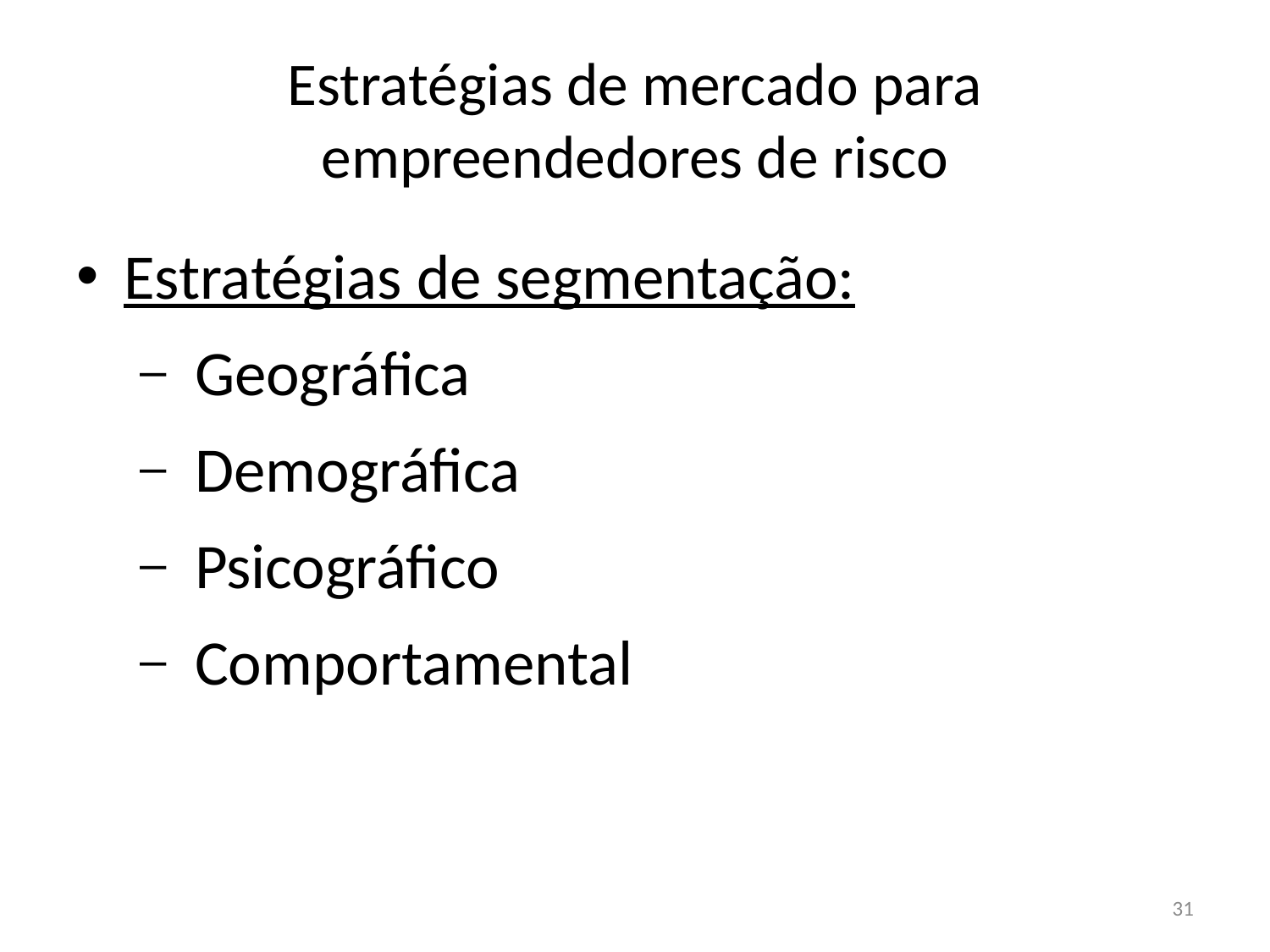

# Estratégias de mercado para empreendedores de risco
Estratégias de segmentação:
Geográfica
Demográfica
Psicográfico
Comportamental

31